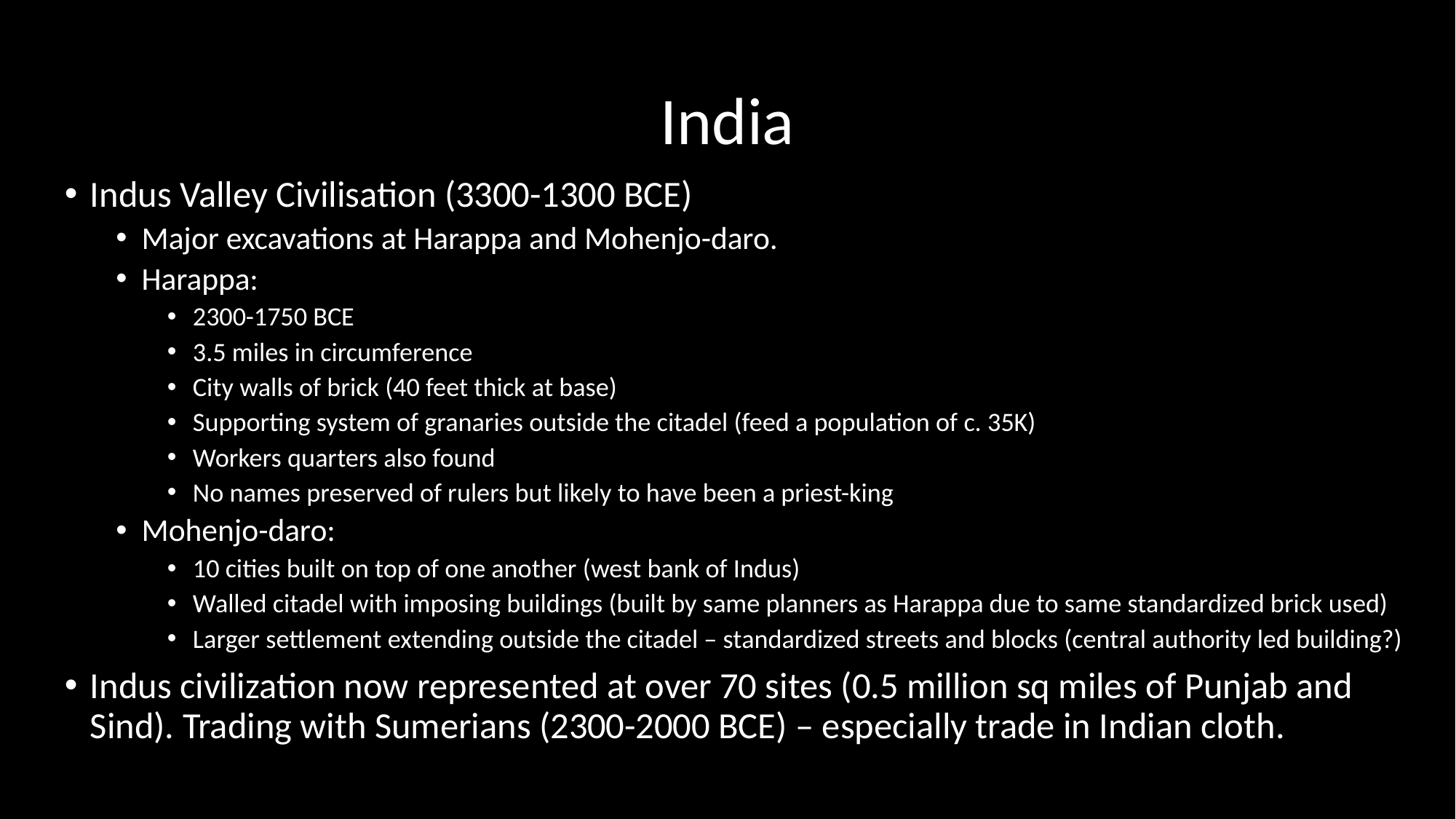

# India
Indus Valley Civilisation (3300-1300 BCE)
Major excavations at Harappa and Mohenjo-daro.
Harappa:
2300-1750 BCE
3.5 miles in circumference
City walls of brick (40 feet thick at base)
Supporting system of granaries outside the citadel (feed a population of c. 35K)
Workers quarters also found
No names preserved of rulers but likely to have been a priest-king
Mohenjo-daro:
10 cities built on top of one another (west bank of Indus)
Walled citadel with imposing buildings (built by same planners as Harappa due to same standardized brick used)
Larger settlement extending outside the citadel – standardized streets and blocks (central authority led building?)
Indus civilization now represented at over 70 sites (0.5 million sq miles of Punjab and Sind). Trading with Sumerians (2300-2000 BCE) – especially trade in Indian cloth.